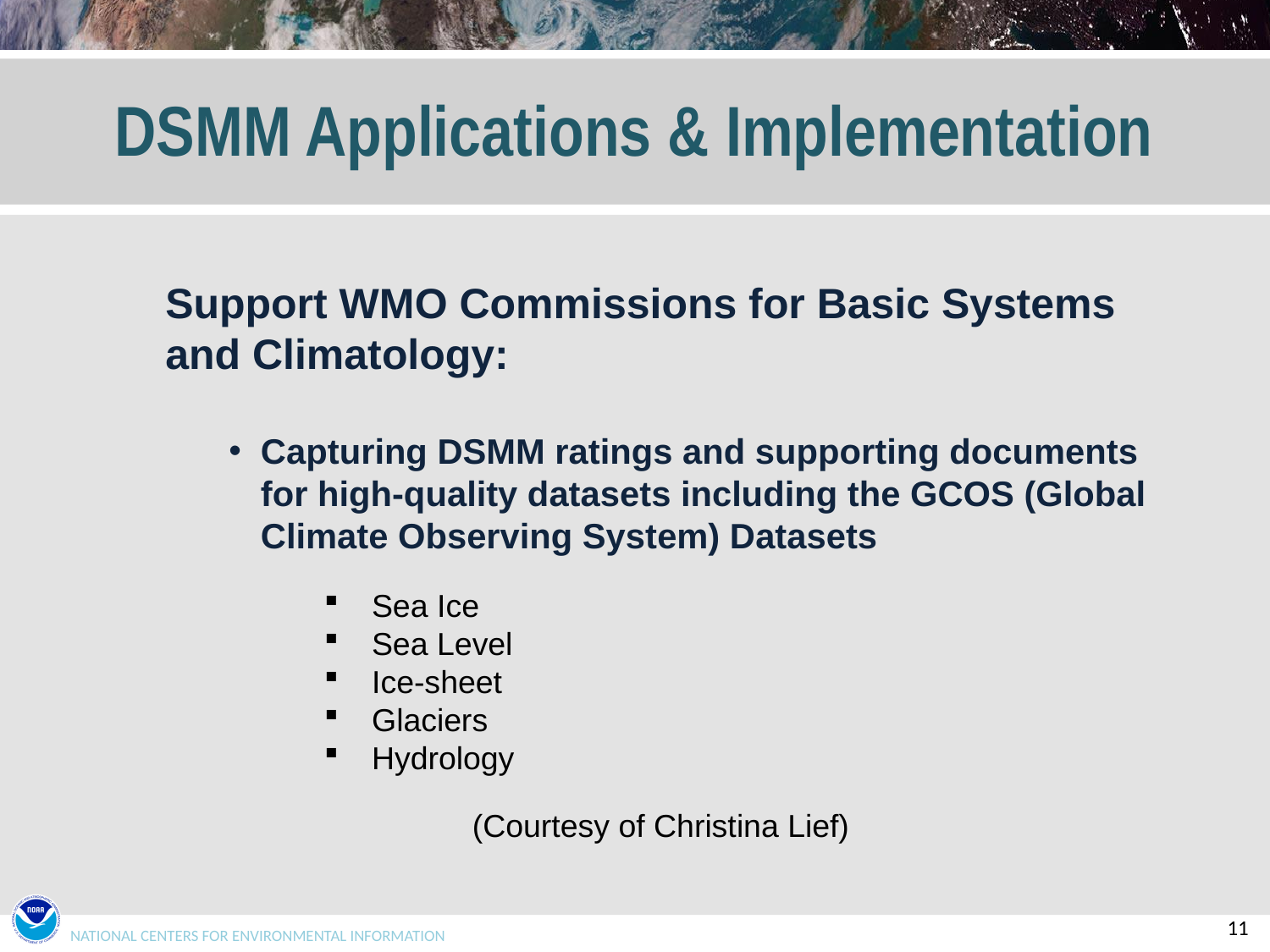

# DSMM Applications & Implementation
Support WMO Commissions for Basic Systems and Climatology:

Capturing DSMM ratings and supporting documents for high-quality datasets including the GCOS (Global Climate Observing System) Datasets

Sea Ice
Sea Level
Ice-sheet
Glaciers
Hydrology

(Courtesy of Christina Lief)